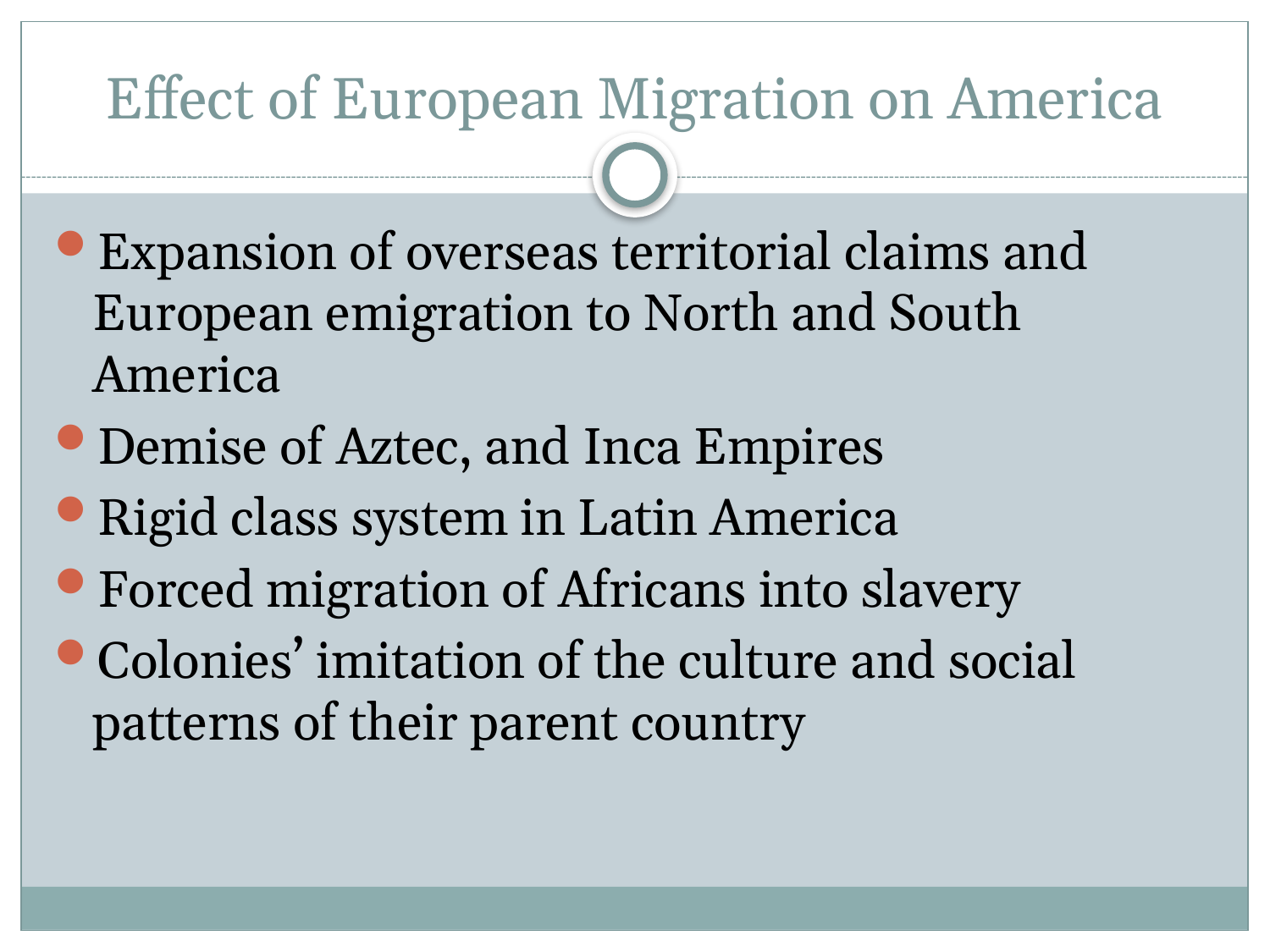

# Effect of European Migration on America
Expansion of overseas territorial claims and European emigration to North and South America
Demise of Aztec, and Inca Empires
Rigid class system in Latin America
Forced migration of Africans into slavery
Colonies’ imitation of the culture and social patterns of their parent country